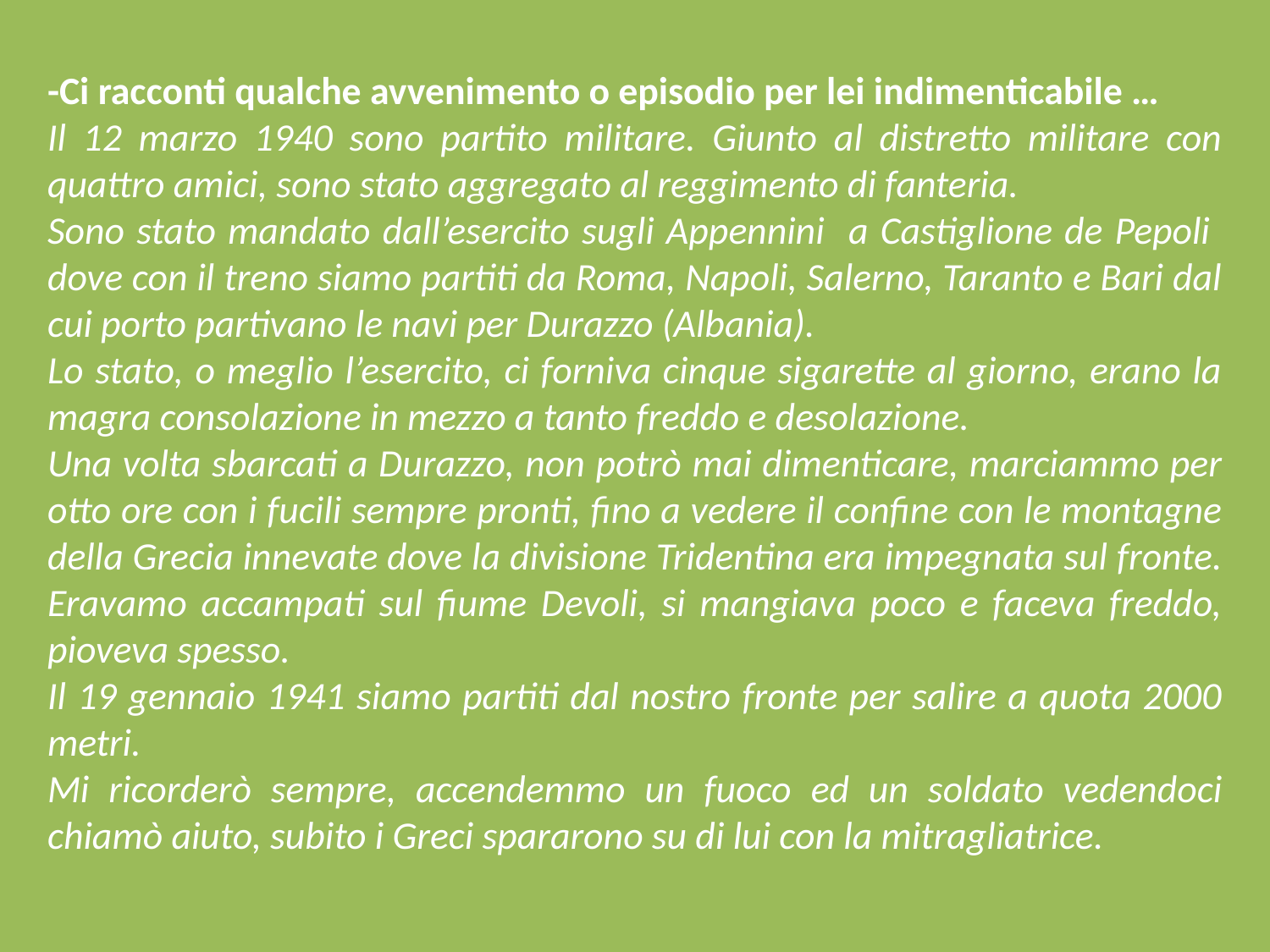

-Ci racconti qualche avvenimento o episodio per lei indimenticabile …
Il 12 marzo 1940 sono partito militare. Giunto al distretto militare con quattro amici, sono stato aggregato al reggimento di fanteria.
Sono stato mandato dall’esercito sugli Appennini  a Castiglione de Pepoli  dove con il treno siamo partiti da Roma, Napoli, Salerno, Taranto e Bari dal cui porto partivano le navi per Durazzo (Albania).
Lo stato, o meglio l’esercito, ci forniva cinque sigarette al giorno, erano la magra consolazione in mezzo a tanto freddo e desolazione.
Una volta sbarcati a Durazzo, non potrò mai dimenticare, marciammo per otto ore con i fucili sempre pronti, fino a vedere il confine con le montagne della Grecia innevate dove la divisione Tridentina era impegnata sul fronte. Eravamo accampati sul fiume Devoli, si mangiava poco e faceva freddo, pioveva spesso.
Il 19 gennaio 1941 siamo partiti dal nostro fronte per salire a quota 2000 metri.
Mi ricorderò sempre, accendemmo un fuoco ed un soldato vedendoci chiamò aiuto, subito i Greci spararono su di lui con la mitragliatrice.